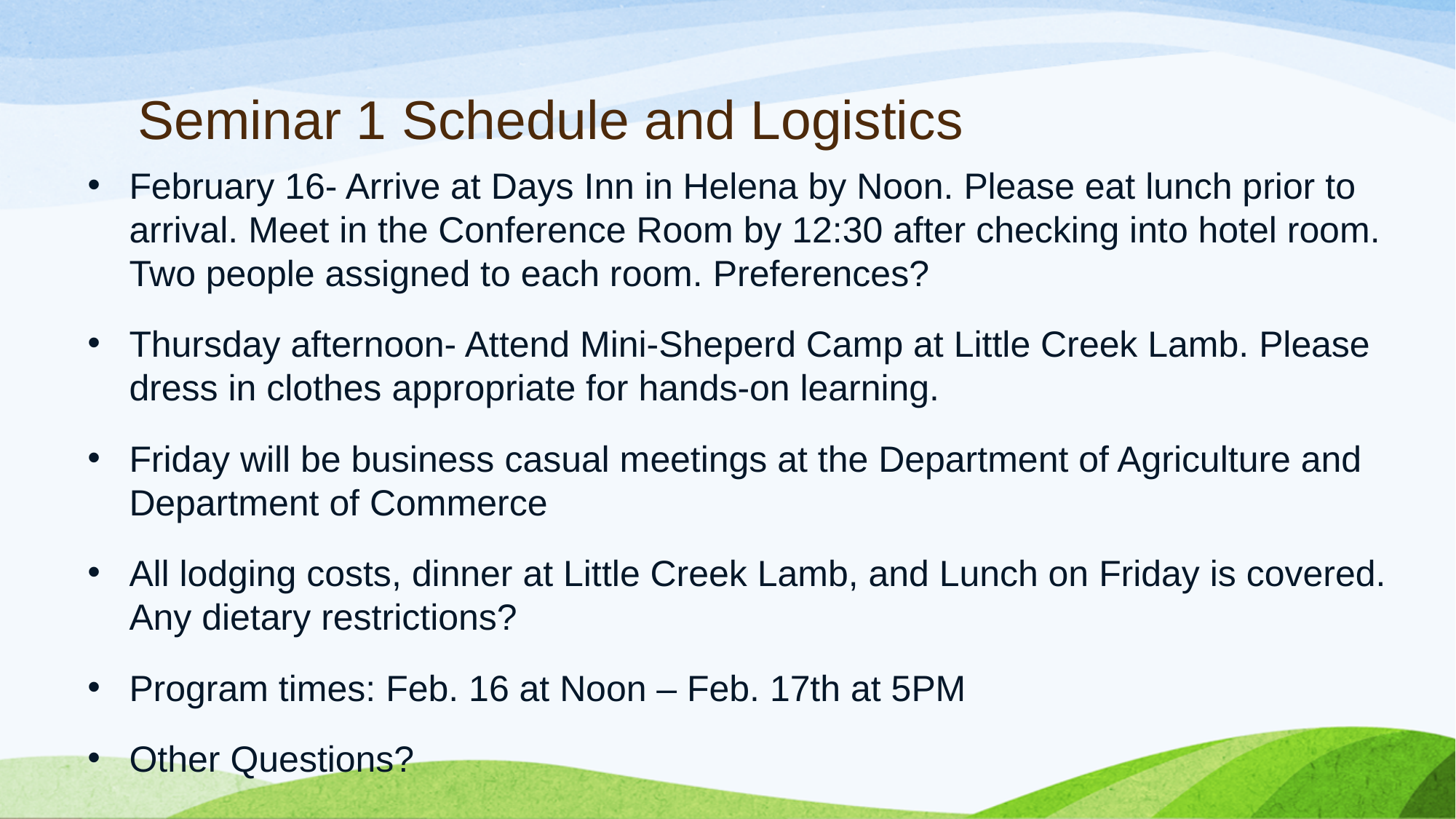

# Seminar 1 Schedule and Logistics
February 16- Arrive at Days Inn in Helena by Noon. Please eat lunch prior to arrival. Meet in the Conference Room by 12:30 after checking into hotel room. Two people assigned to each room. Preferences?
Thursday afternoon- Attend Mini-Sheperd Camp at Little Creek Lamb. Please dress in clothes appropriate for hands-on learning.
Friday will be business casual meetings at the Department of Agriculture and Department of Commerce
All lodging costs, dinner at Little Creek Lamb, and Lunch on Friday is covered. Any dietary restrictions?
Program times: Feb. 16 at Noon – Feb. 17th at 5PM
Other Questions?